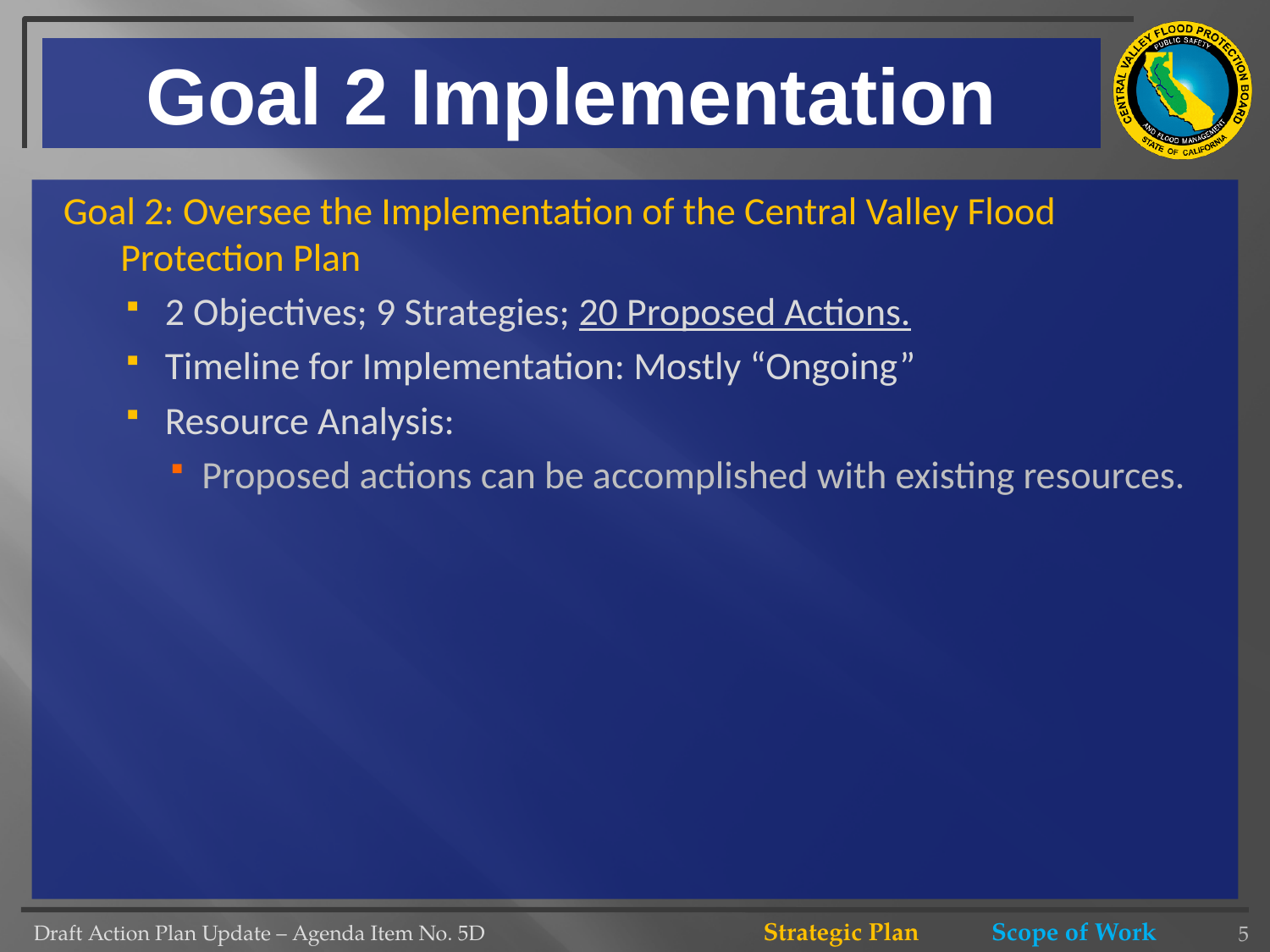

# Goal 2 Implementation
Goal 2: Oversee the Implementation of the Central Valley Flood Protection Plan
2 Objectives; 9 Strategies; 20 Proposed Actions.
Timeline for Implementation: Mostly “Ongoing”
Resource Analysis:
Proposed actions can be accomplished with existing resources.

5